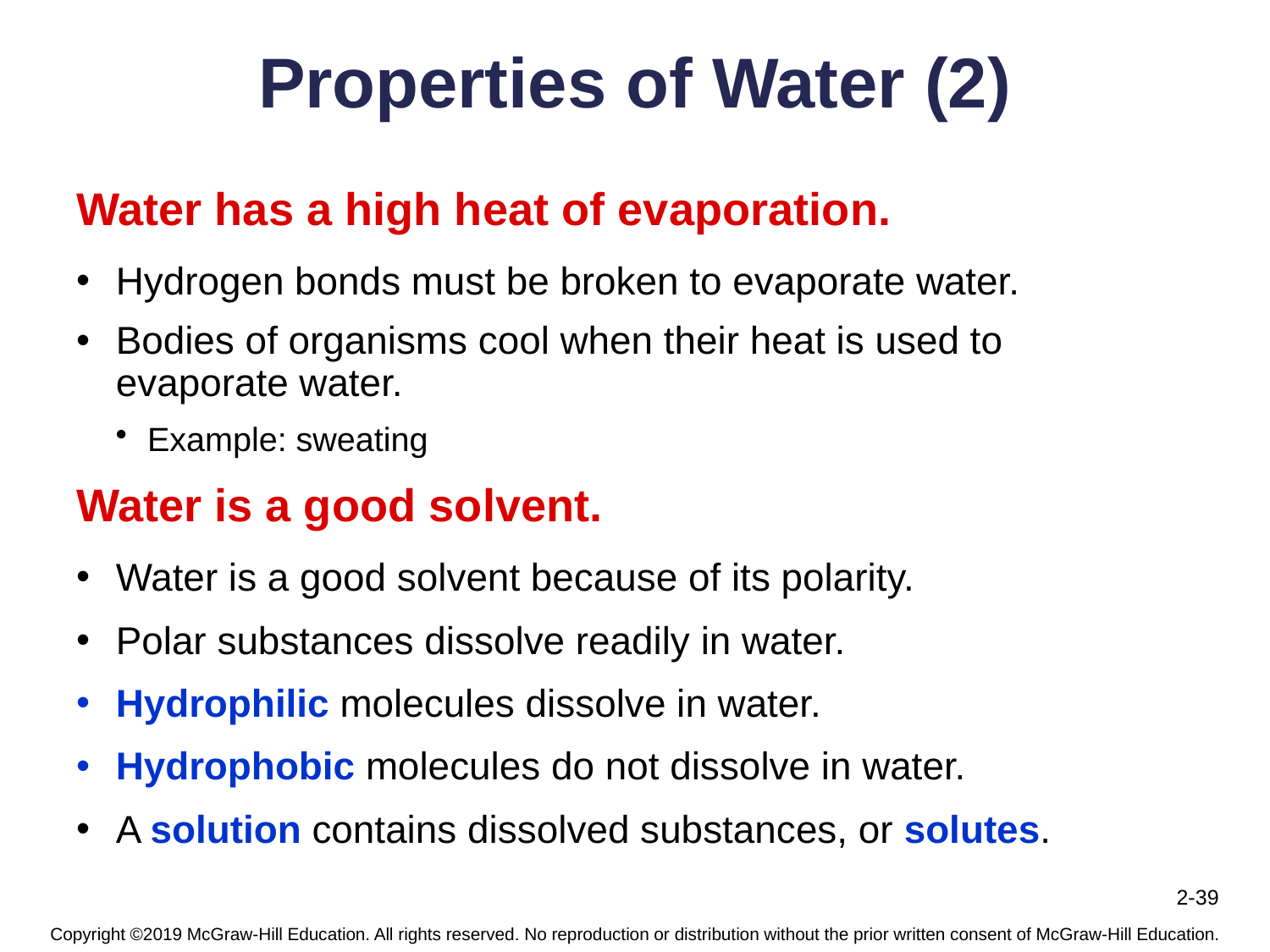

# Properties of Water (2)
Water has a high heat of evaporation.
Hydrogen bonds must be broken to evaporate water.
Bodies of organisms cool when their heat is used to evaporate water.
Example: sweating
Water is a good solvent.
Water is a good solvent because of its polarity.
Polar substances dissolve readily in water.
Hydrophilic molecules dissolve in water.
Hydrophobic molecules do not dissolve in water.
A solution contains dissolved substances, or solutes.